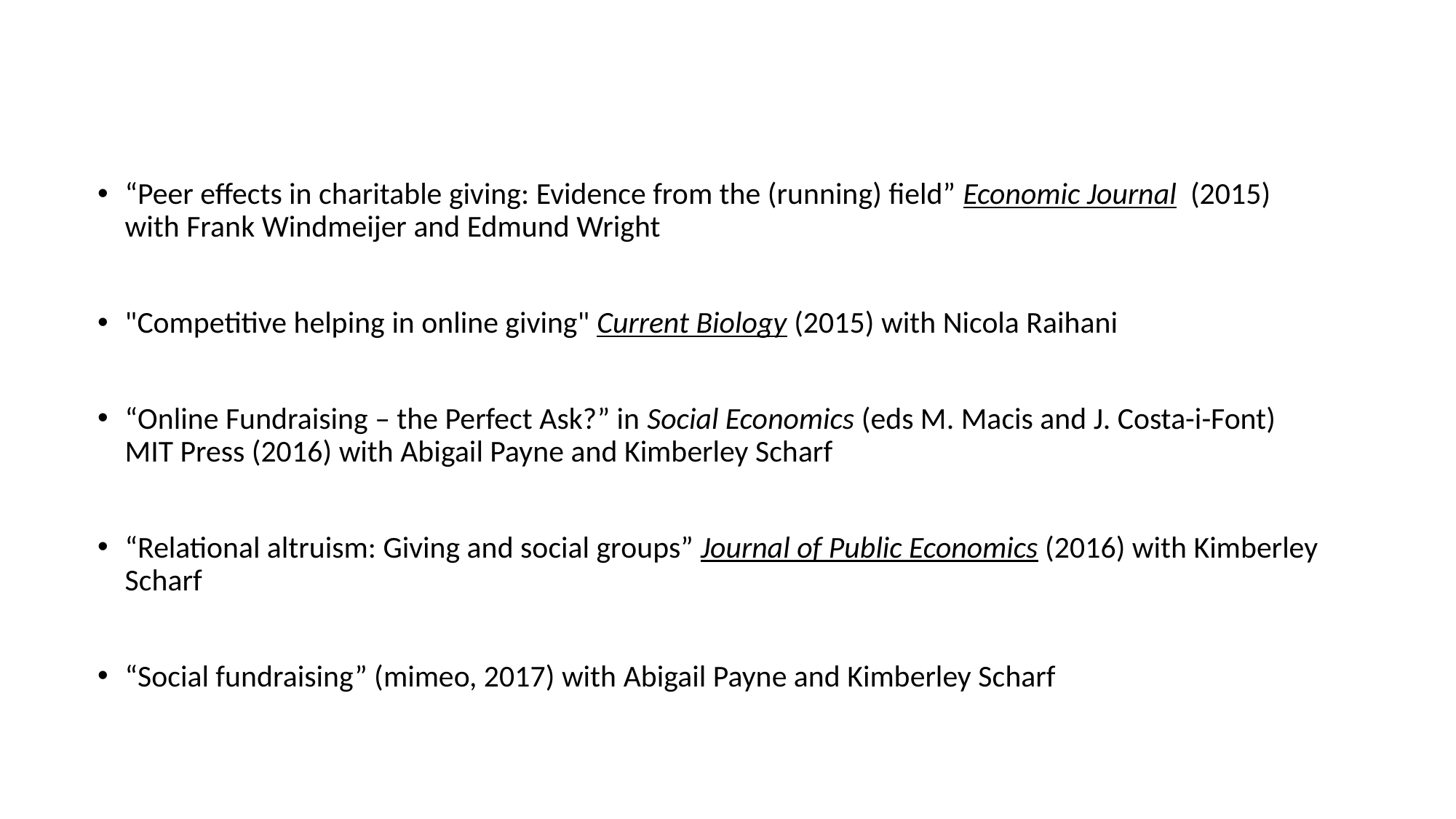

“Peer effects in charitable giving: Evidence from the (running) field” Economic Journal  (2015) with Frank Windmeijer and Edmund Wright

"Competitive helping in online giving" Current Biology (2015) with Nicola Raihani

“Online Fundraising – the Perfect Ask?” in Social Economics (eds M. Macis and J. Costa-i-Font) MIT Press (2016) with Abigail Payne and Kimberley Scharf

“Relational altruism: Giving and social groups” Journal of Public Economics (2016) with Kimberley Scharf

“Social fundraising” (mimeo, 2017) with Abigail Payne and Kimberley Scharf